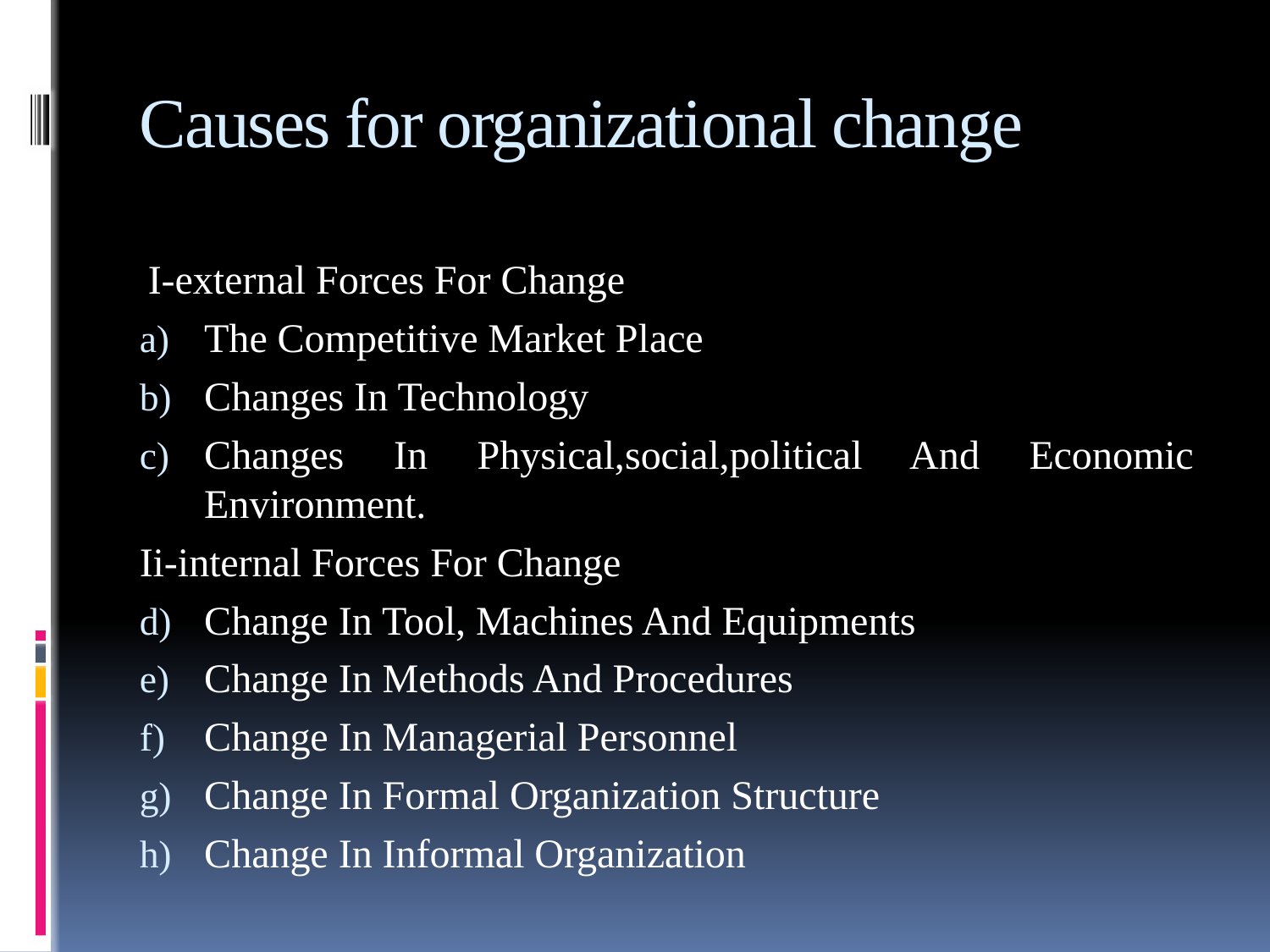

# Causes for organizational change
I-external Forces For Change
The Competitive Market Place
Changes In Technology
Changes In Physical,social,political And Economic Environment.
Ii-internal Forces For Change
Change In Tool, Machines And Equipments
Change In Methods And Procedures
Change In Managerial Personnel
Change In Formal Organization Structure
Change In Informal Organization